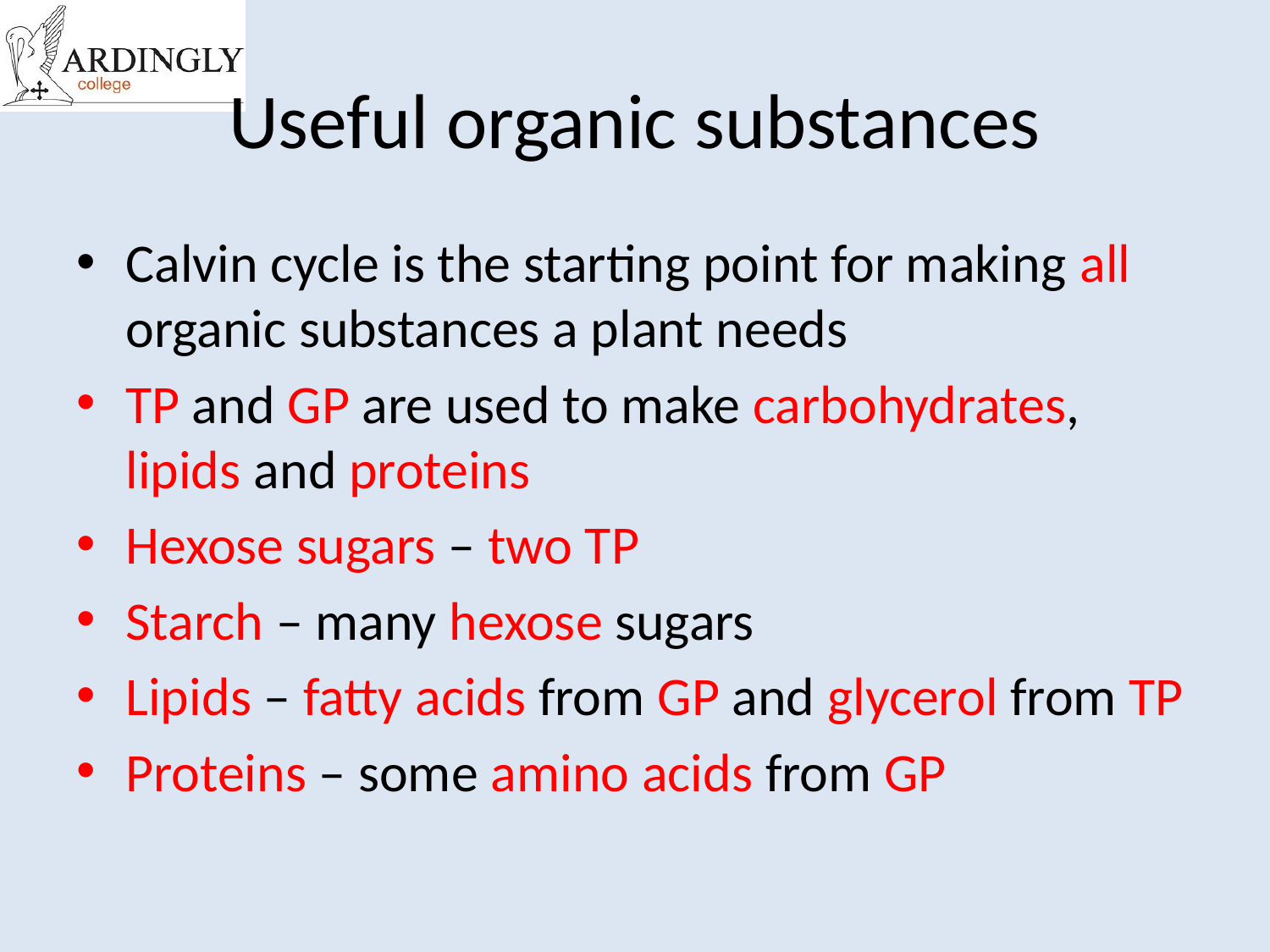

# Useful organic substances
Calvin cycle is the starting point for making all organic substances a plant needs
TP and GP are used to make carbohydrates, lipids and proteins
Hexose sugars – two TP
Starch – many hexose sugars
Lipids – fatty acids from GP and glycerol from TP
Proteins – some amino acids from GP